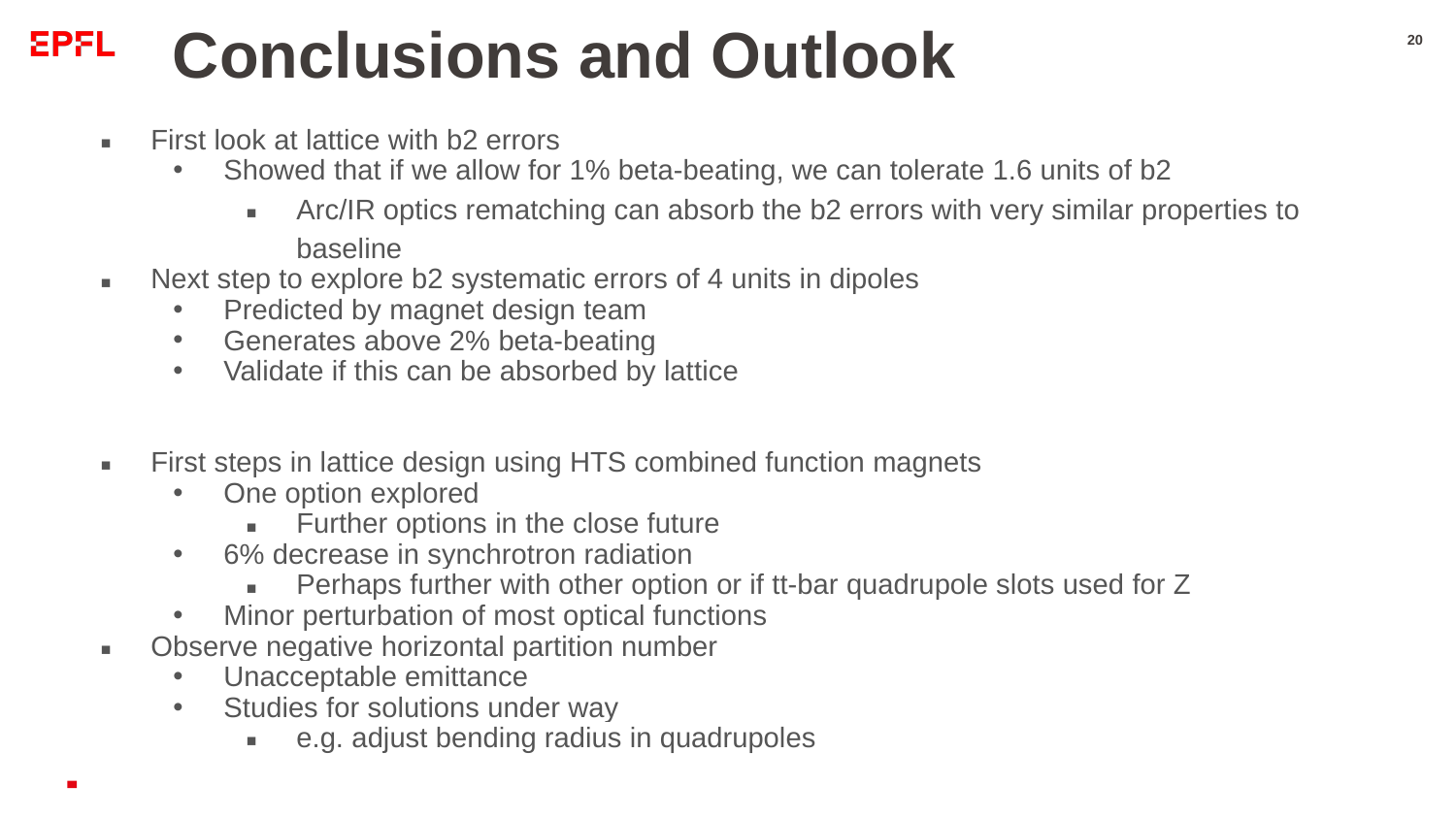

# Conclusions and Outlook
20
First look at lattice with b2 errors
Showed that if we allow for 1% beta-beating, we can tolerate 1.6 units of b2
Arc/IR optics rematching can absorb the b2 errors with very similar properties to baseline
Next step to explore b2 systematic errors of 4 units in dipoles
Predicted by magnet design team
Generates above 2% beta-beating
Validate if this can be absorbed by lattice

First steps in lattice design using HTS combined function magnets
One option explored
Further options in the close future
6% decrease in synchrotron radiation
Perhaps further with other option or if tt-bar quadrupole slots used for Z
Minor perturbation of most optical functions
Observe negative horizontal partition number
Unacceptable emittance
Studies for solutions under way
e.g. adjust bending radius in quadrupoles